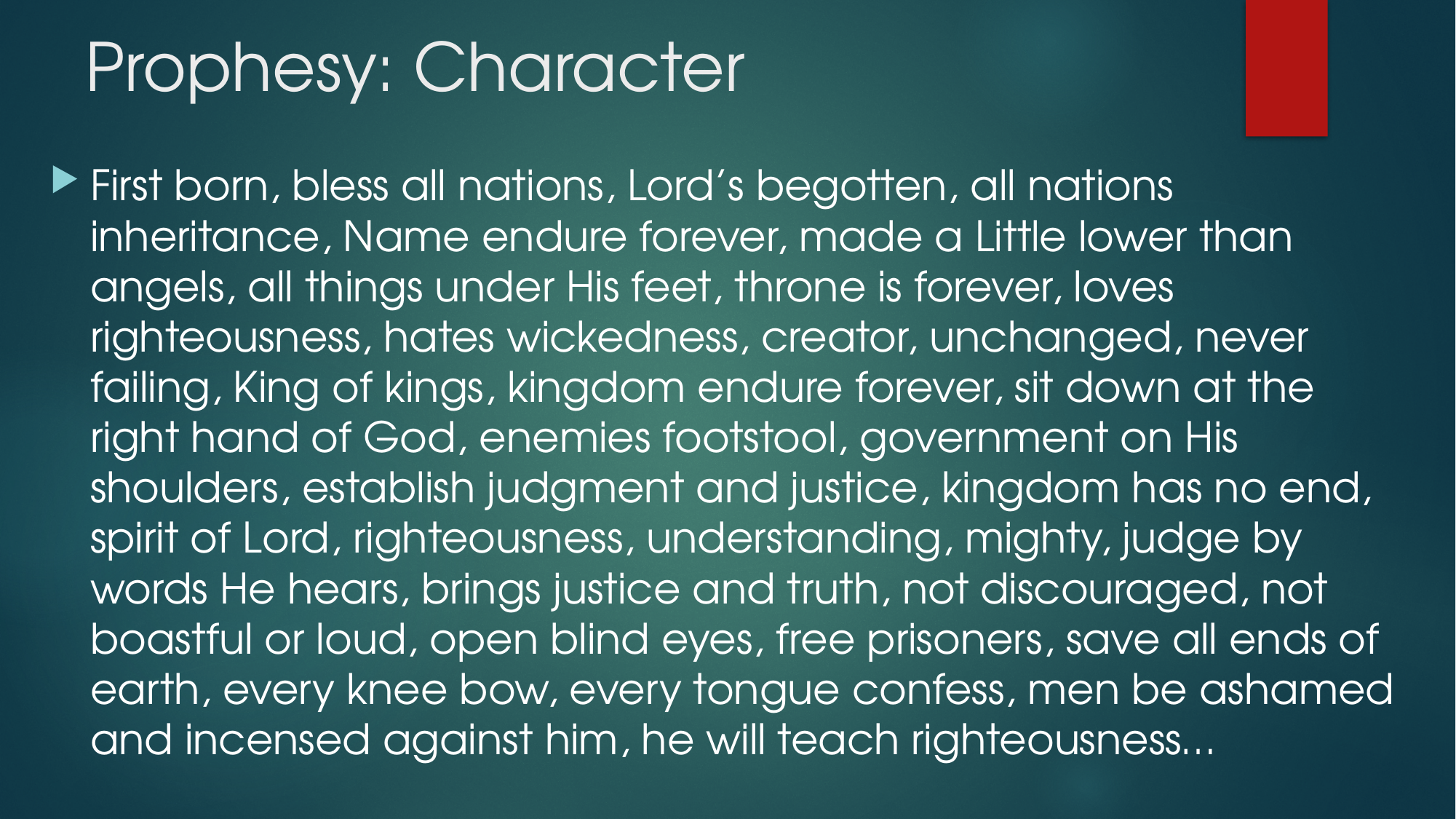

# Prophesy: Character
First born, bless all nations, Lord’s begotten, all nations inheritance, Name endure forever, made a Little lower than angels, all things under His feet, throne is forever, loves righteousness, hates wickedness, creator, unchanged, never failing, King of kings, kingdom endure forever, sit down at the right hand of God, enemies footstool, government on His shoulders, establish judgment and justice, kingdom has no end, spirit of Lord, righteousness, understanding, mighty, judge by words He hears, brings justice and truth, not discouraged, not boastful or loud, open blind eyes, free prisoners, save all ends of earth, every knee bow, every tongue confess, men be ashamed and incensed against him, he will teach righteousness…